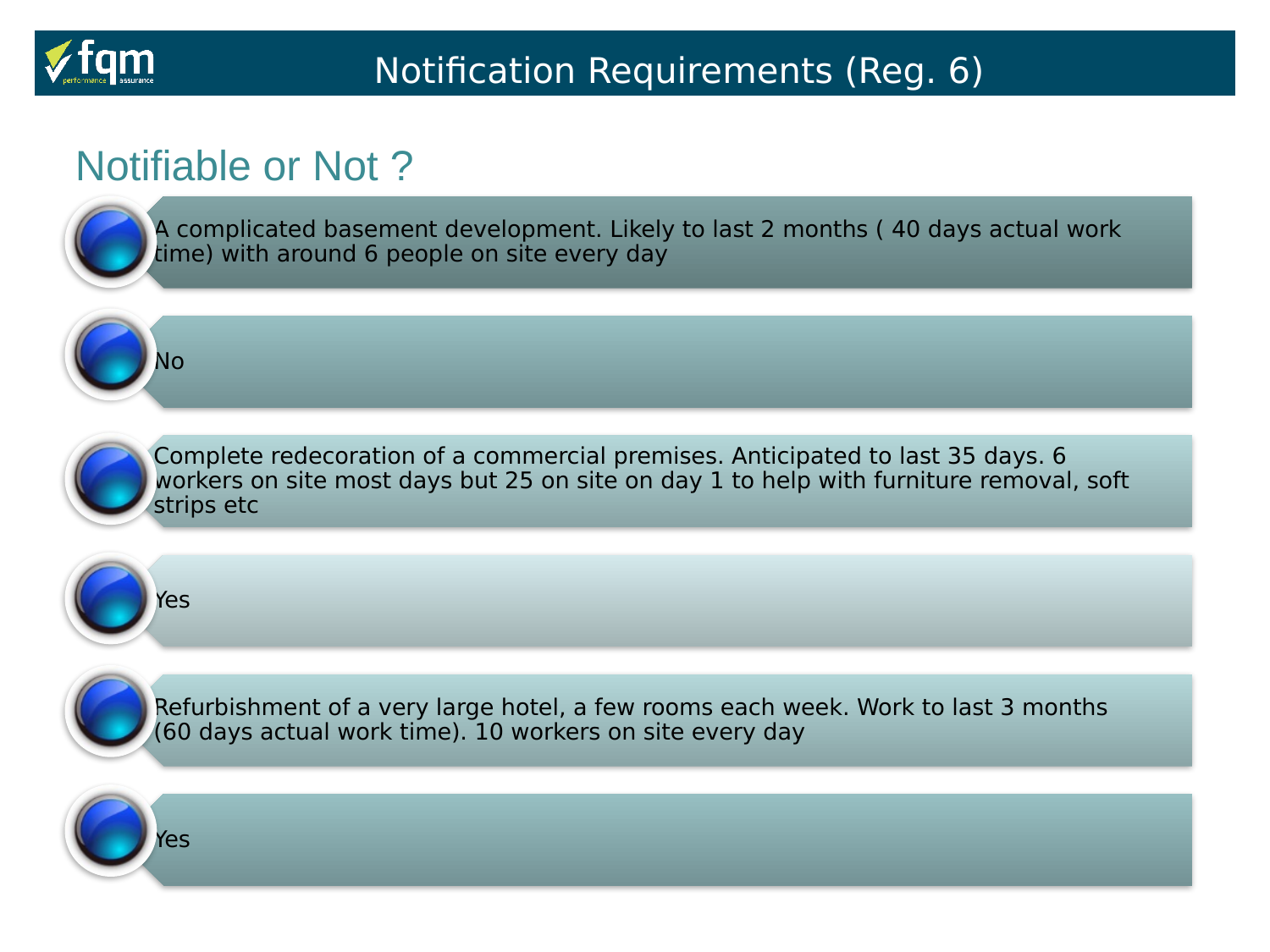

Notification Requirements (Reg. 6)
Notifiable or Not ?
A complicated basement development. Likely to last 2 months ( 40 days actual work time) with around 6 people on site every day
No
Complete redecoration of a commercial premises. Anticipated to last 35 days. 6 workers on site most days but 25 on site on day 1 to help with furniture removal, soft strips etc
Yes
Refurbishment of a very large hotel, a few rooms each week. Work to last 3 months (60 days actual work time). 10 workers on site every day
Yes